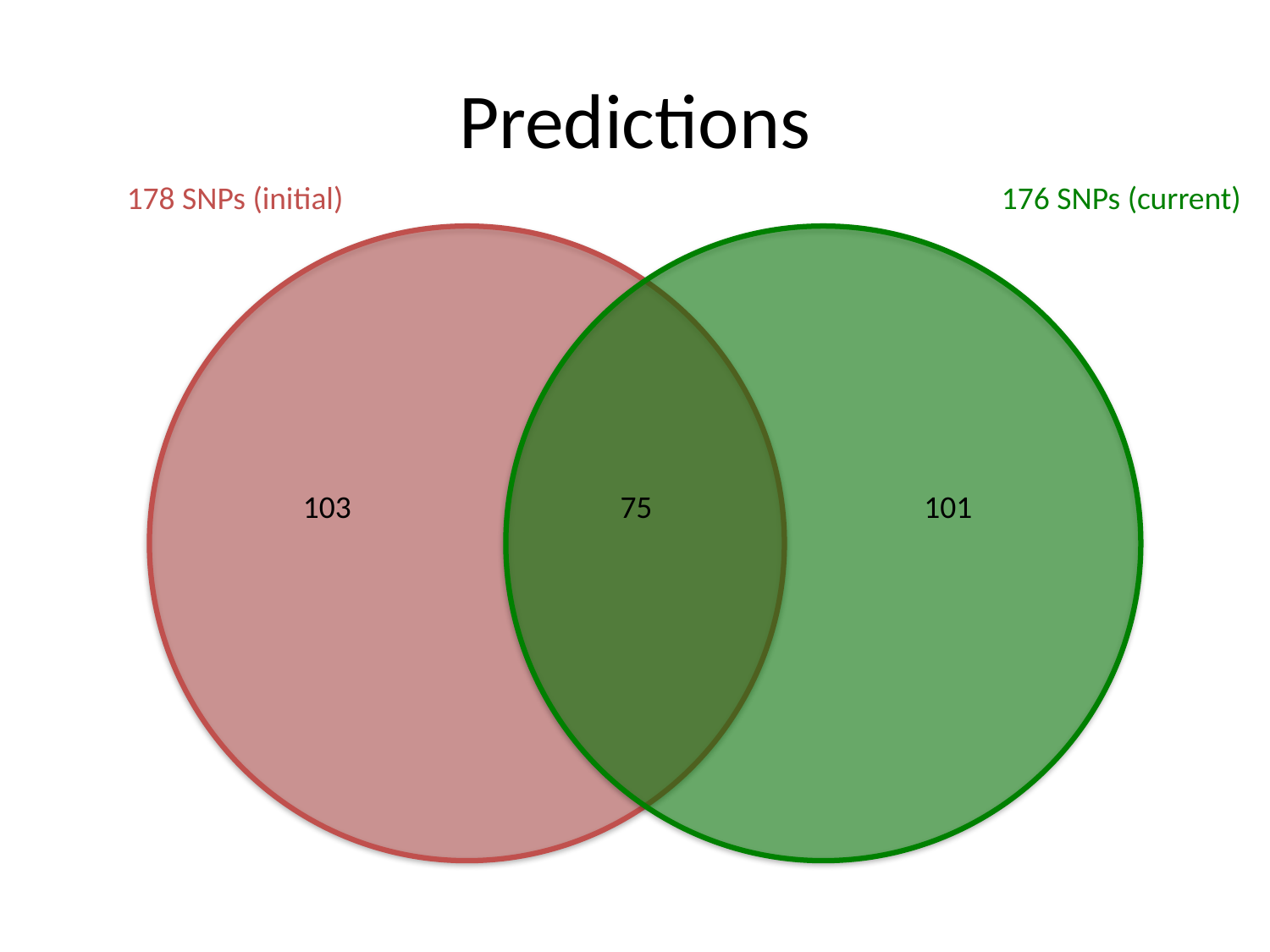

# Predictions
178 SNPs (initial)
176 SNPs (current)

103
75
101